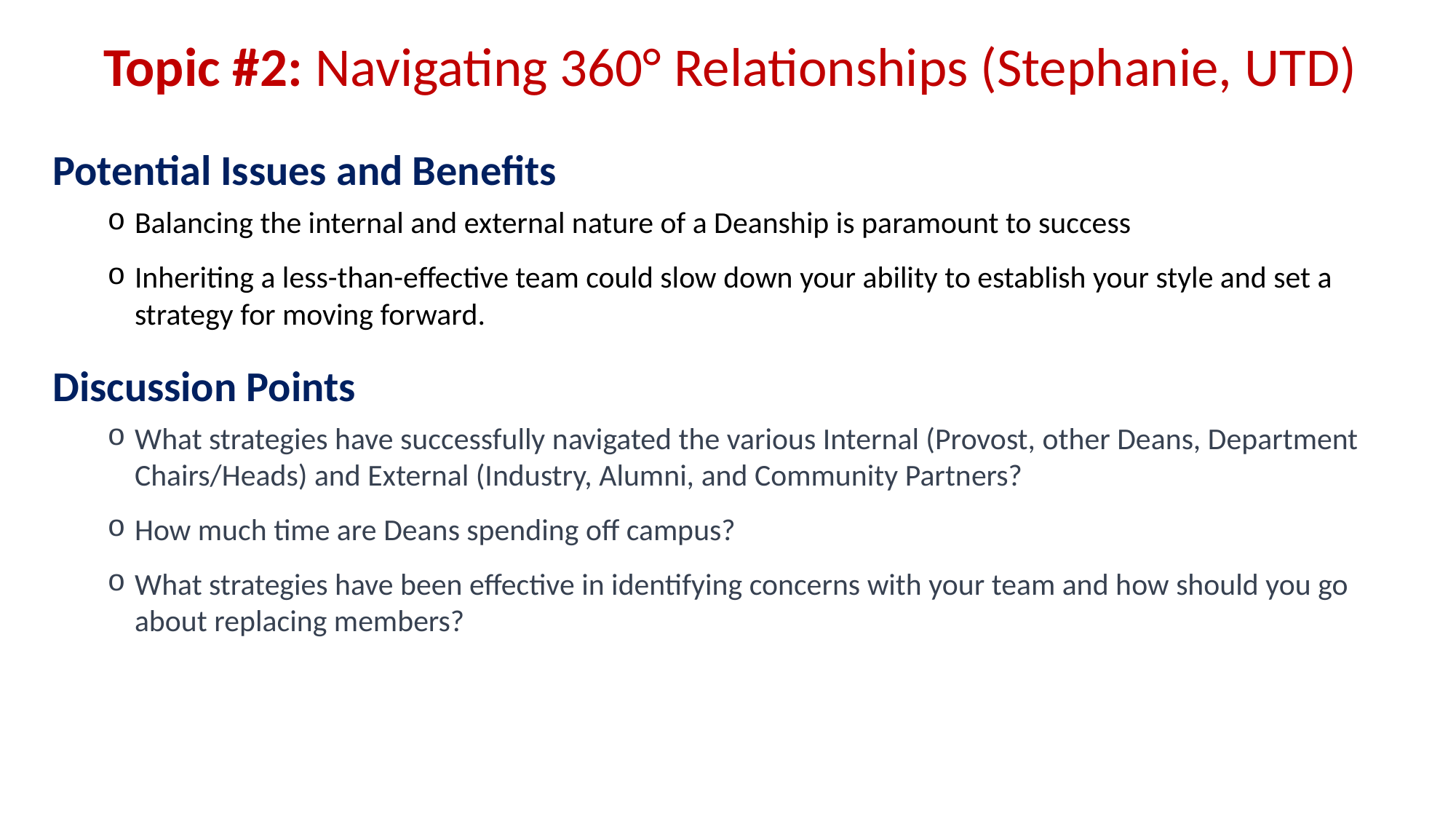

# Topic #2: Navigating 360° Relationships (Stephanie, UTD)
Potential Issues and Benefits
Balancing the internal and external nature of a Deanship is paramount to success
Inheriting a less-than-effective team could slow down your ability to establish your style and set a strategy for moving forward.
Discussion Points
What strategies have successfully navigated the various Internal (Provost, other Deans, Department Chairs/Heads) and External (Industry, Alumni, and Community Partners?
How much time are Deans spending off campus?
What strategies have been effective in identifying concerns with your team and how should you go about replacing members?